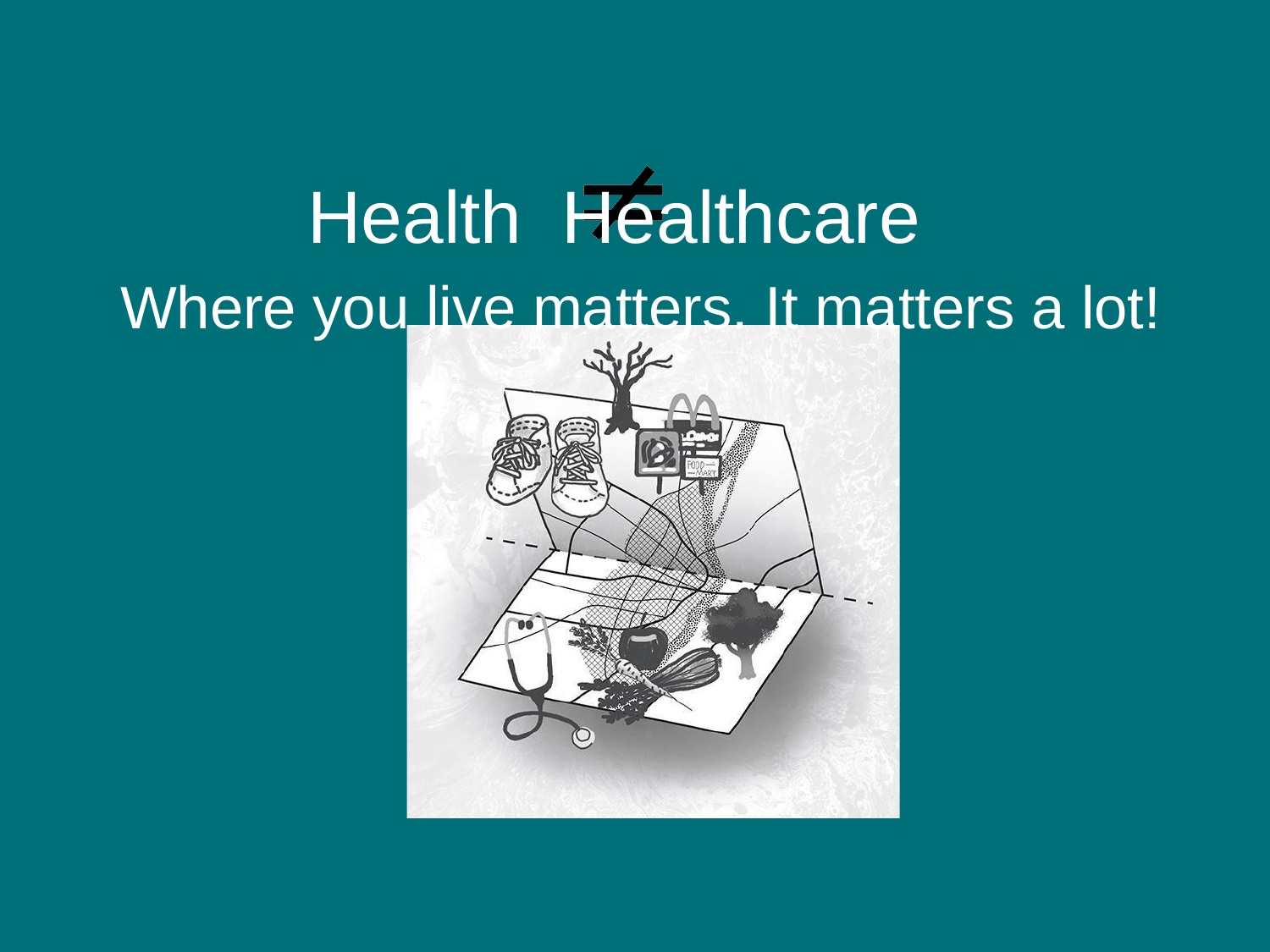

# Health	Healthcare
Where you live matters. It matters a lot!